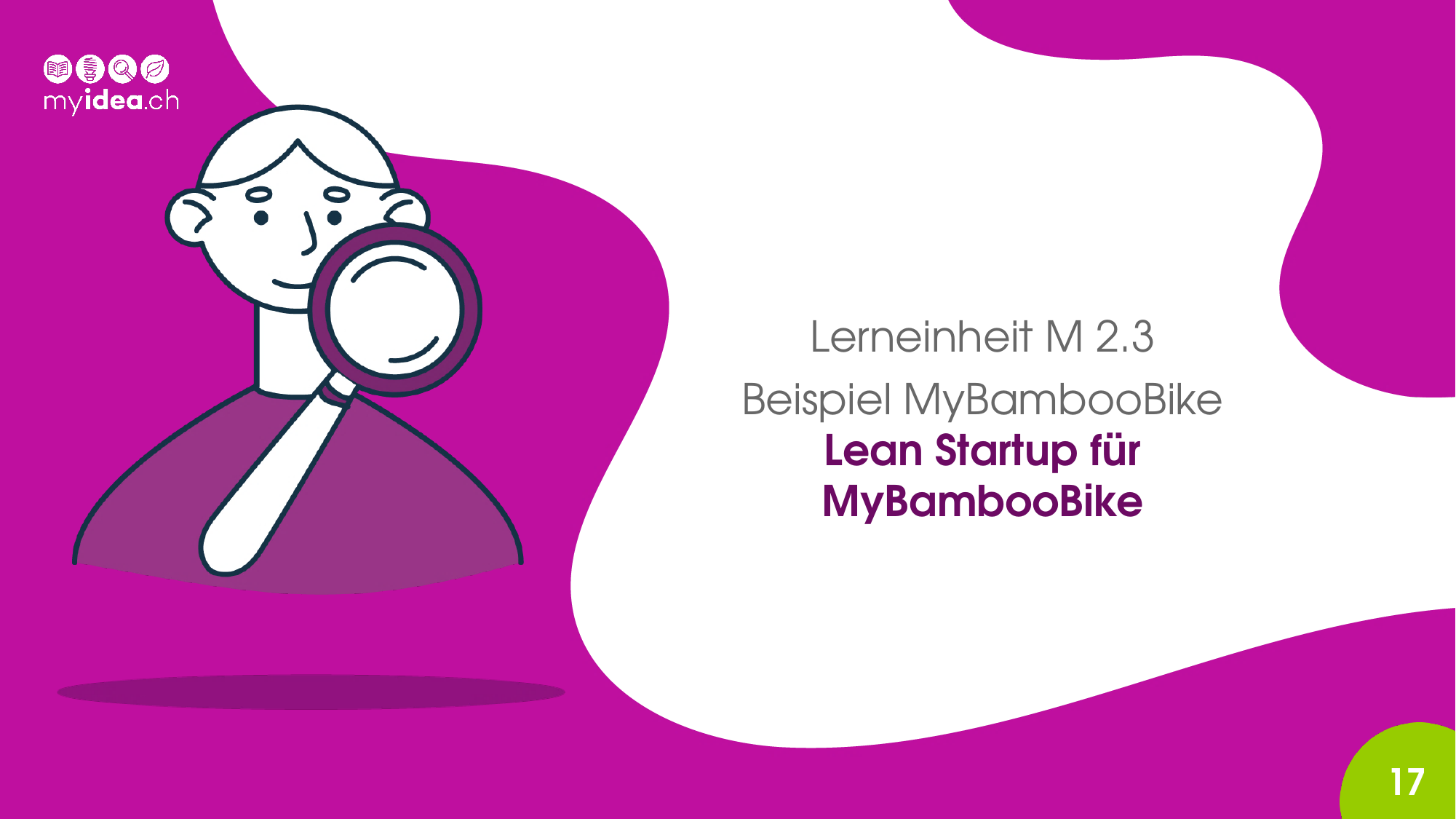

Lerneinheit M 2.3
Beispiel MyBambooBike
Lean Startup für MyBambooBike

17